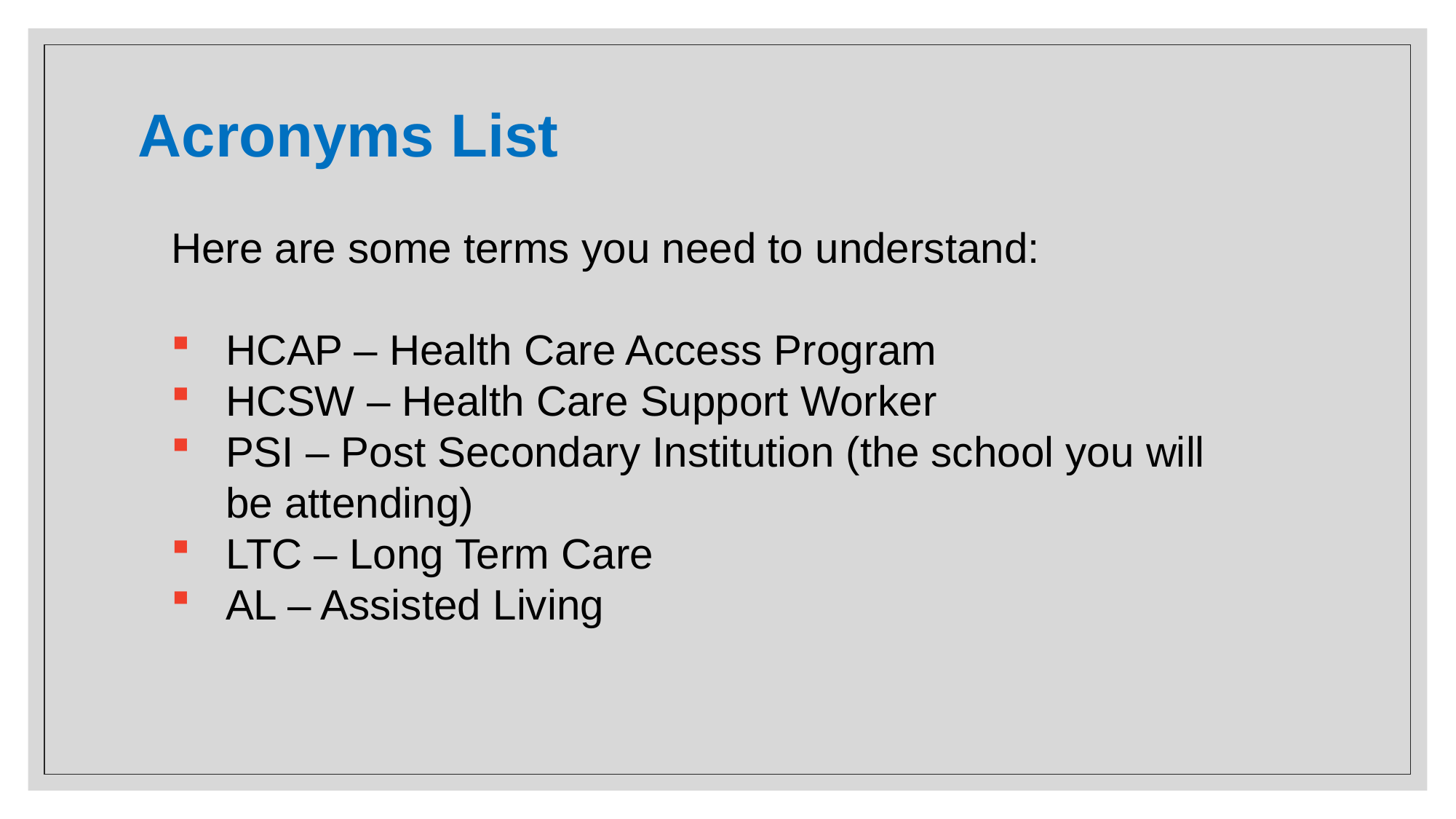

# Acronyms List
Here are some terms you need to understand:

HCAP – Health Care Access Program
HCSW – Health Care Support Worker
PSI – Post Secondary Institution (the school you will be attending)
LTC – Long Term Care
AL – Assisted Living